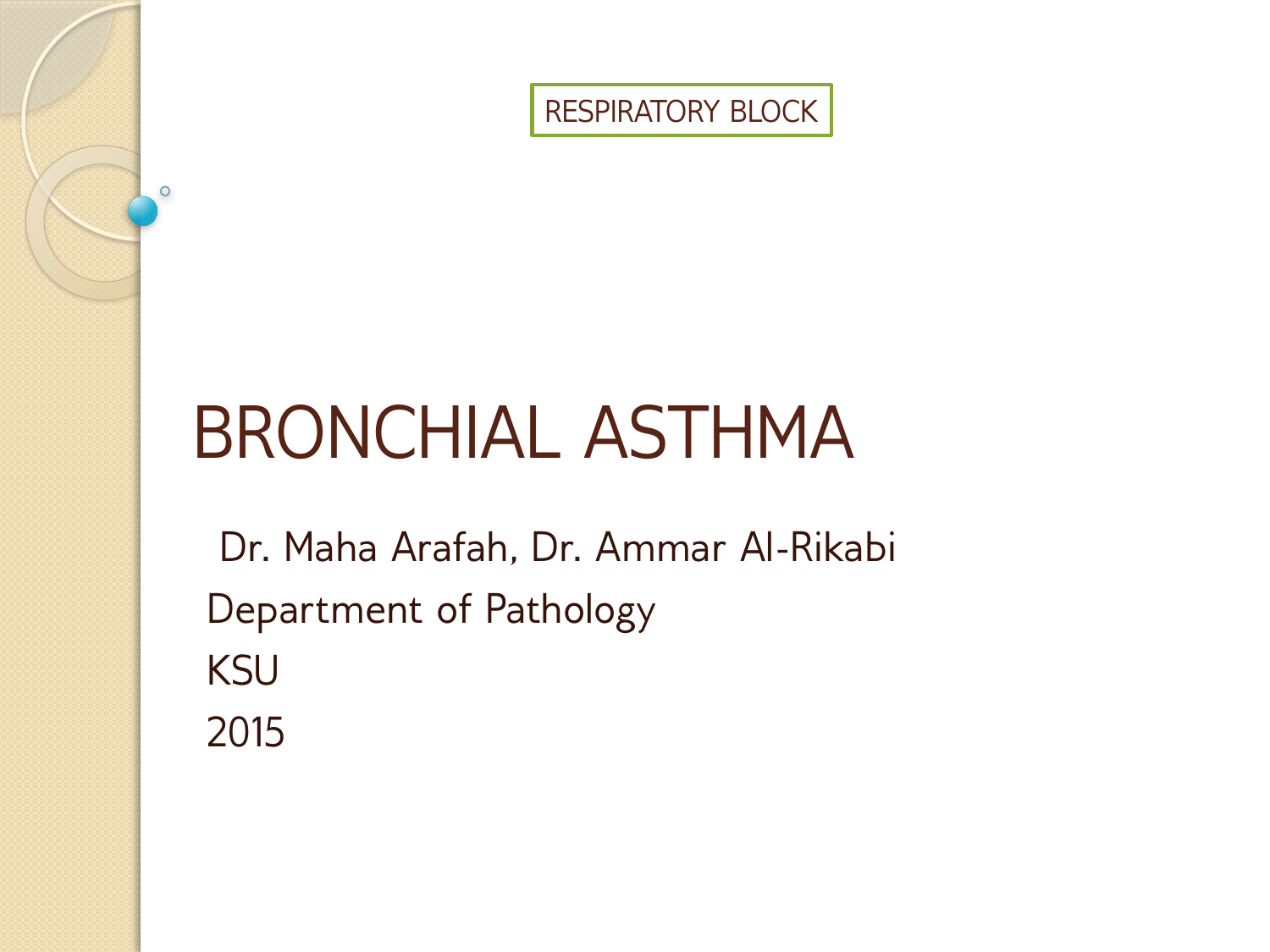

RESPIRATORY BLOCK
# BRONCHIAL ASTHMA
 Dr. Maha Arafah, Dr. Ammar Al-Rikabi
Department of Pathology
KSU
2015